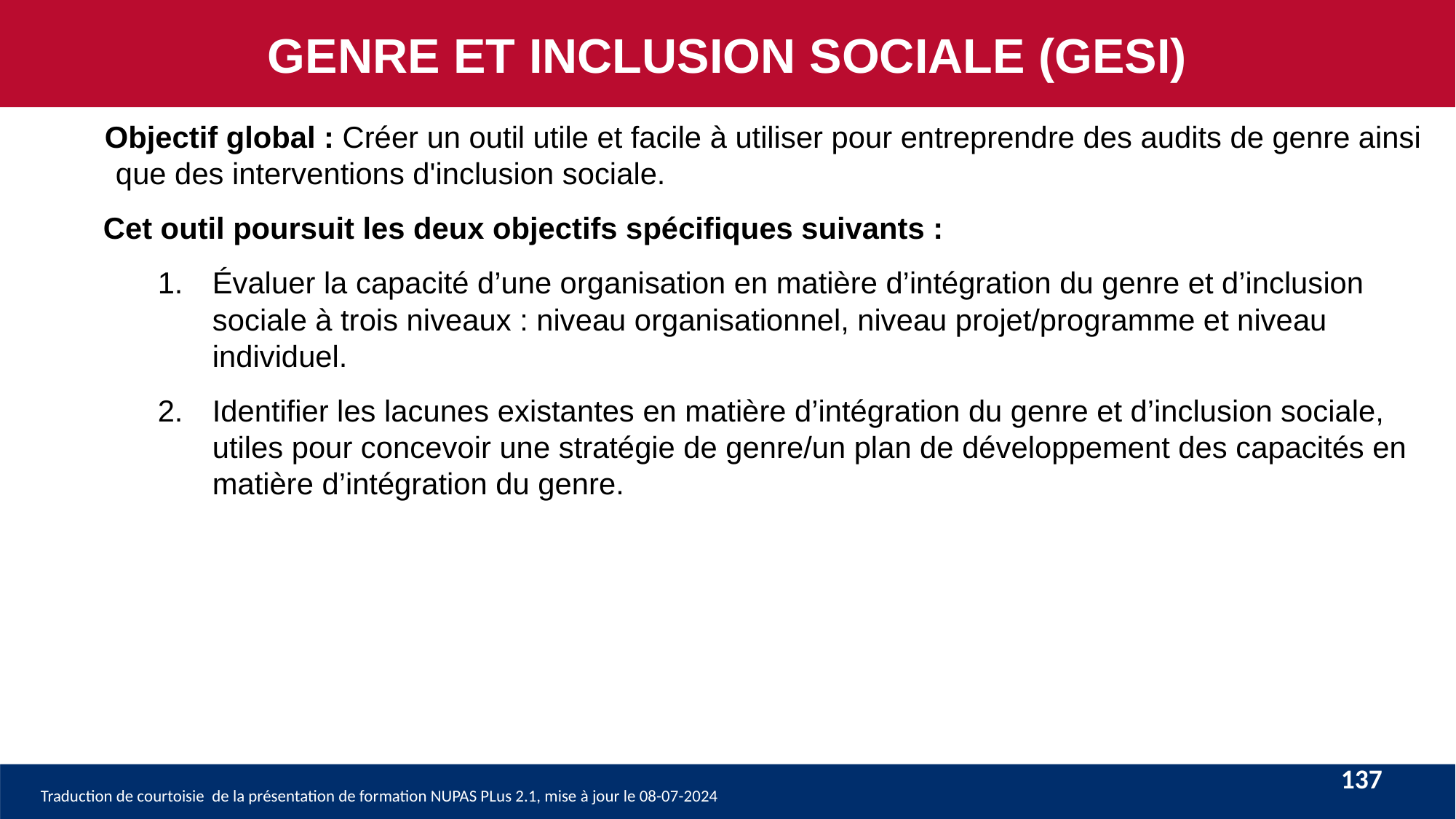

GENRE ET INCLUSION SOCIALE (GESI)
Objectif global : Créer un outil utile et facile à utiliser pour entreprendre des audits de genre ainsi que des interventions d'inclusion sociale.
Cet outil poursuit les deux objectifs spécifiques suivants :
Évaluer la capacité d’une organisation en matière d’intégration du genre et d’inclusion sociale à trois niveaux : niveau organisationnel, niveau projet/programme et niveau individuel.
Identifier les lacunes existantes en matière d’intégration du genre et d’inclusion sociale, utiles pour concevoir une stratégie de genre/un plan de développement des capacités en matière d’intégration du genre.
137
Traduction de courtoisie  de la présentation de formation NUPAS PLus 2.1, mise à jour le 08-07-2024